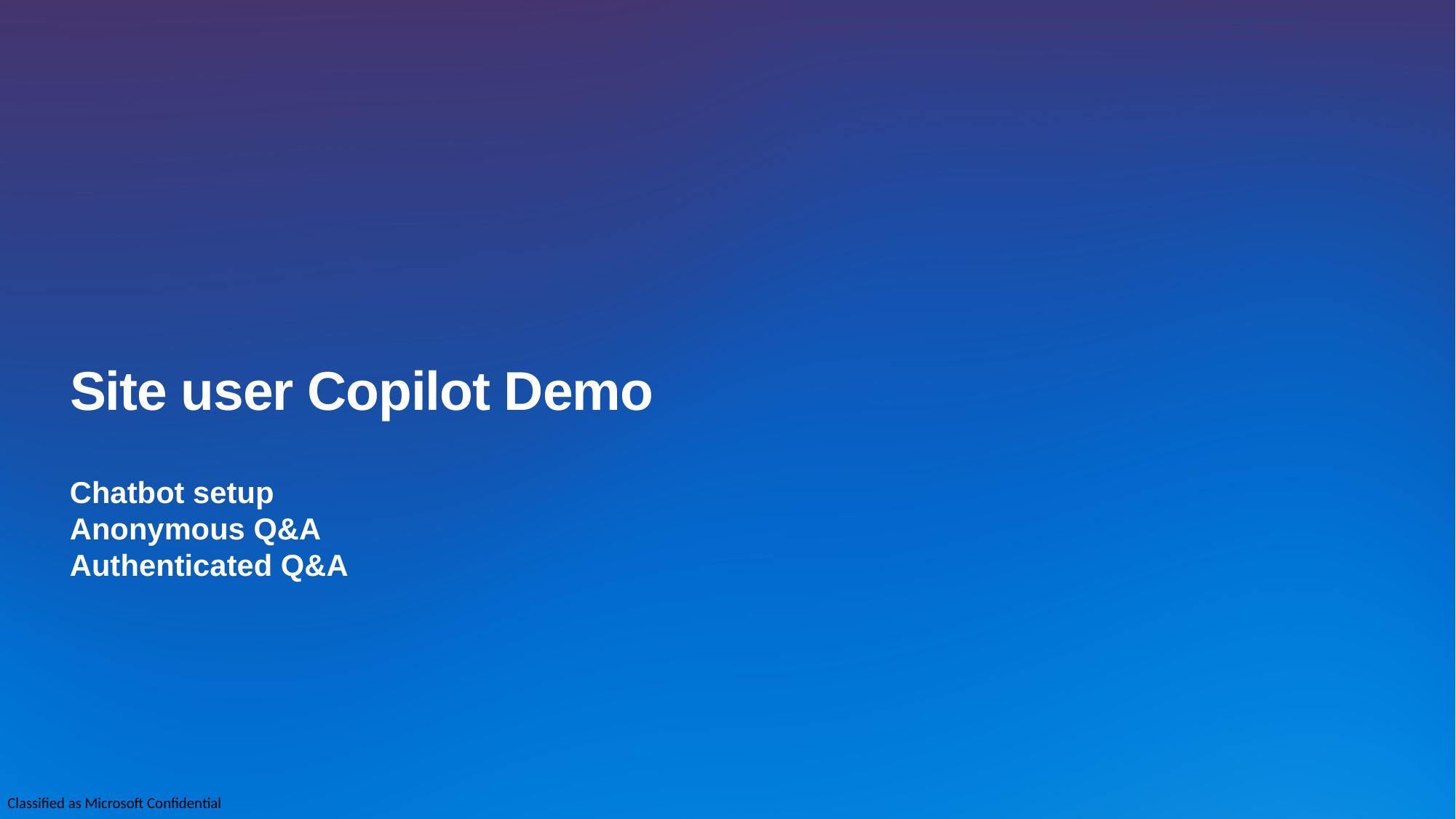

# Site user Copilot Demo
Chatbot setup
Anonymous Q&A
Authenticated Q&A